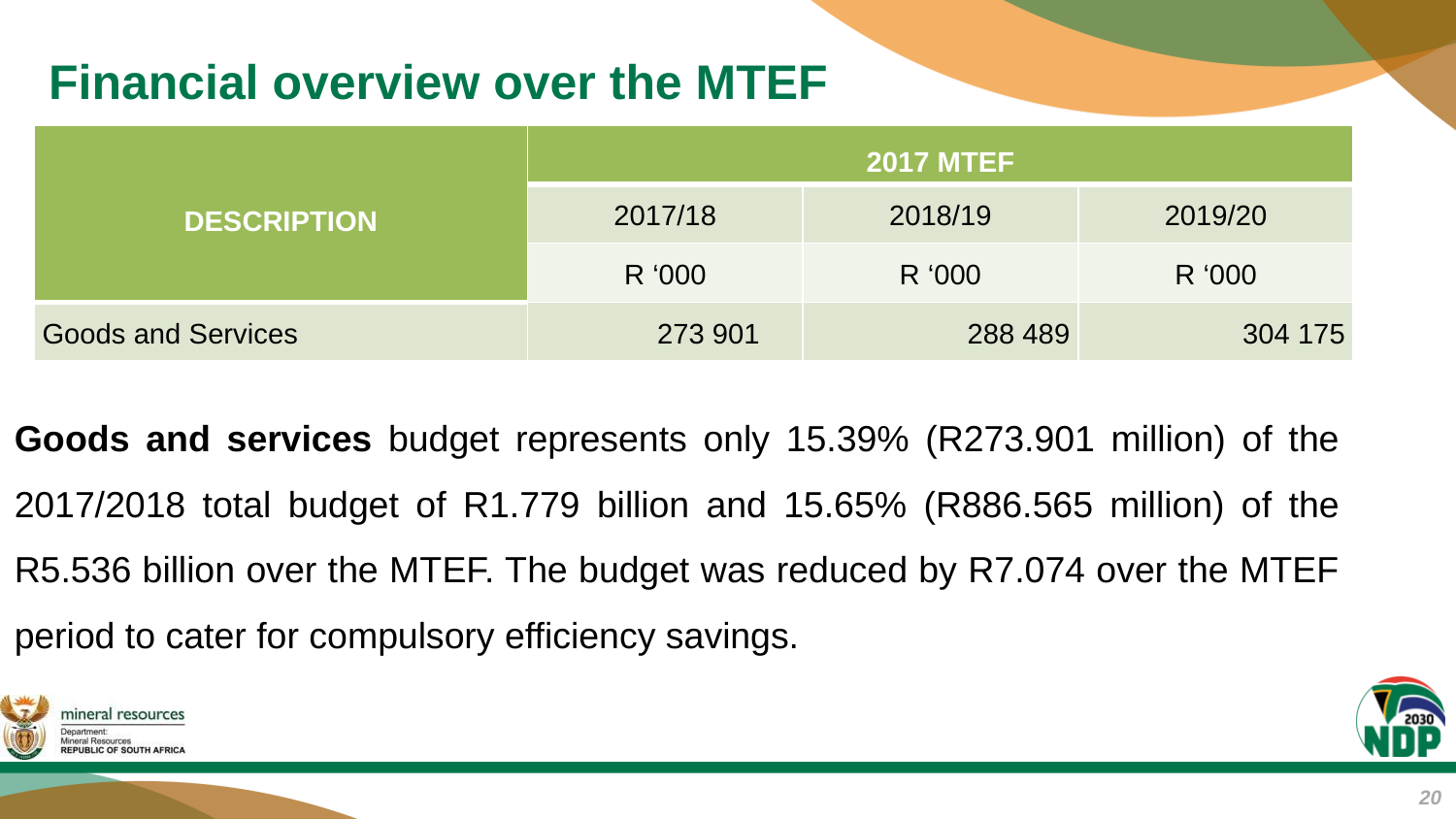

# Financial overview over the MTEF
| DESCRIPTION | 2017 MTEF |  |  |
| --- | --- | --- | --- |
|  | 2017/18 | 2018/19 | 2019/20 |
|  | R ‘000 | R ‘000 | R ‘000 |
| Goods and Services | 273 901 | 288 489 | 304 175 |
Goods and services budget represents only 15.39% (R273.901 million) of the 2017/2018 total budget of R1.779 billion and 15.65% (R886.565 million) of the R5.536 billion over the MTEF. The budget was reduced by R7.074 over the MTEF period to cater for compulsory efficiency savings.

20